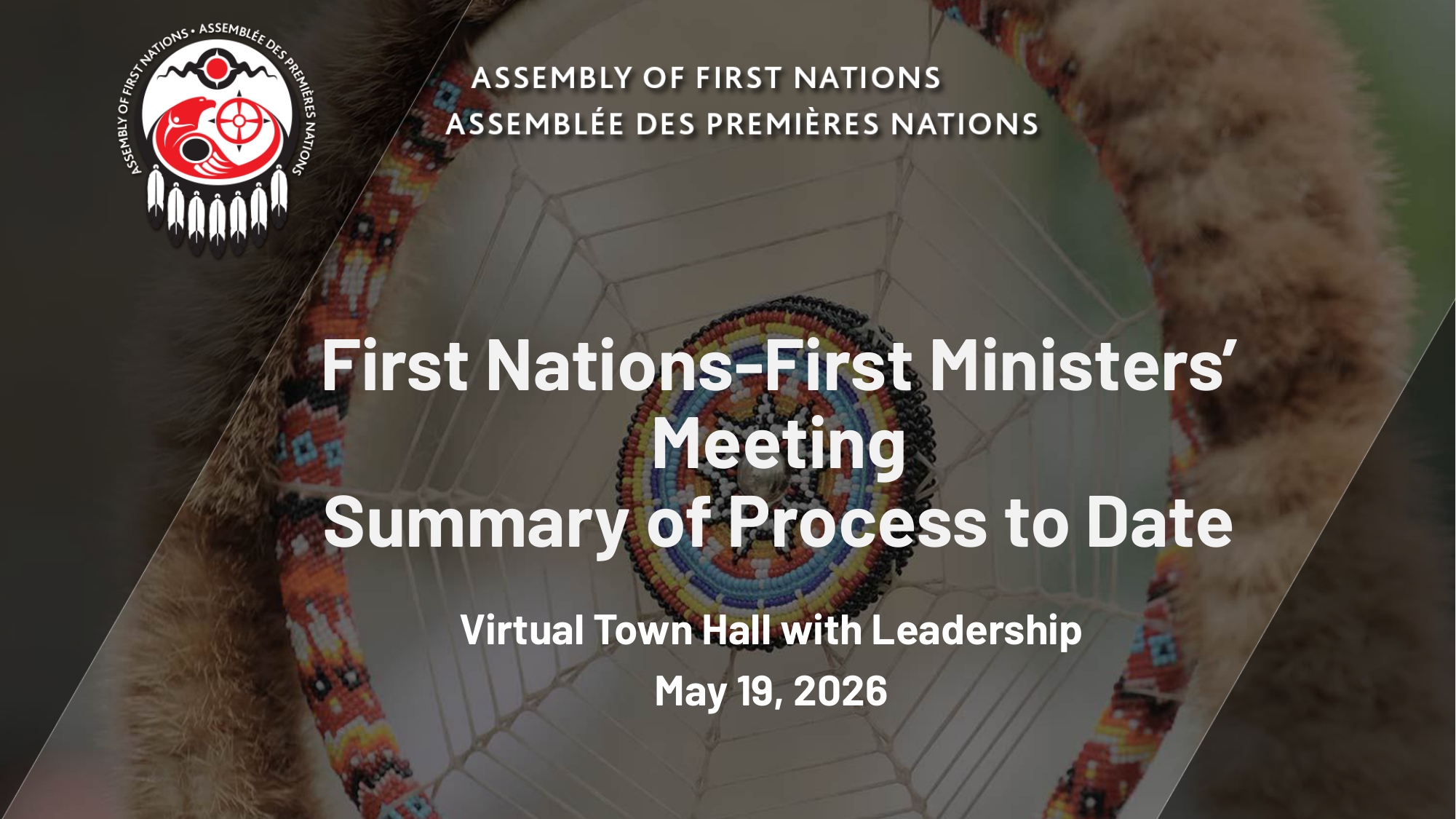

# First Nations-First Ministers’ Meeting Summary of Process to Date

Virtual Town Hall with Leadership
May 19, 2026